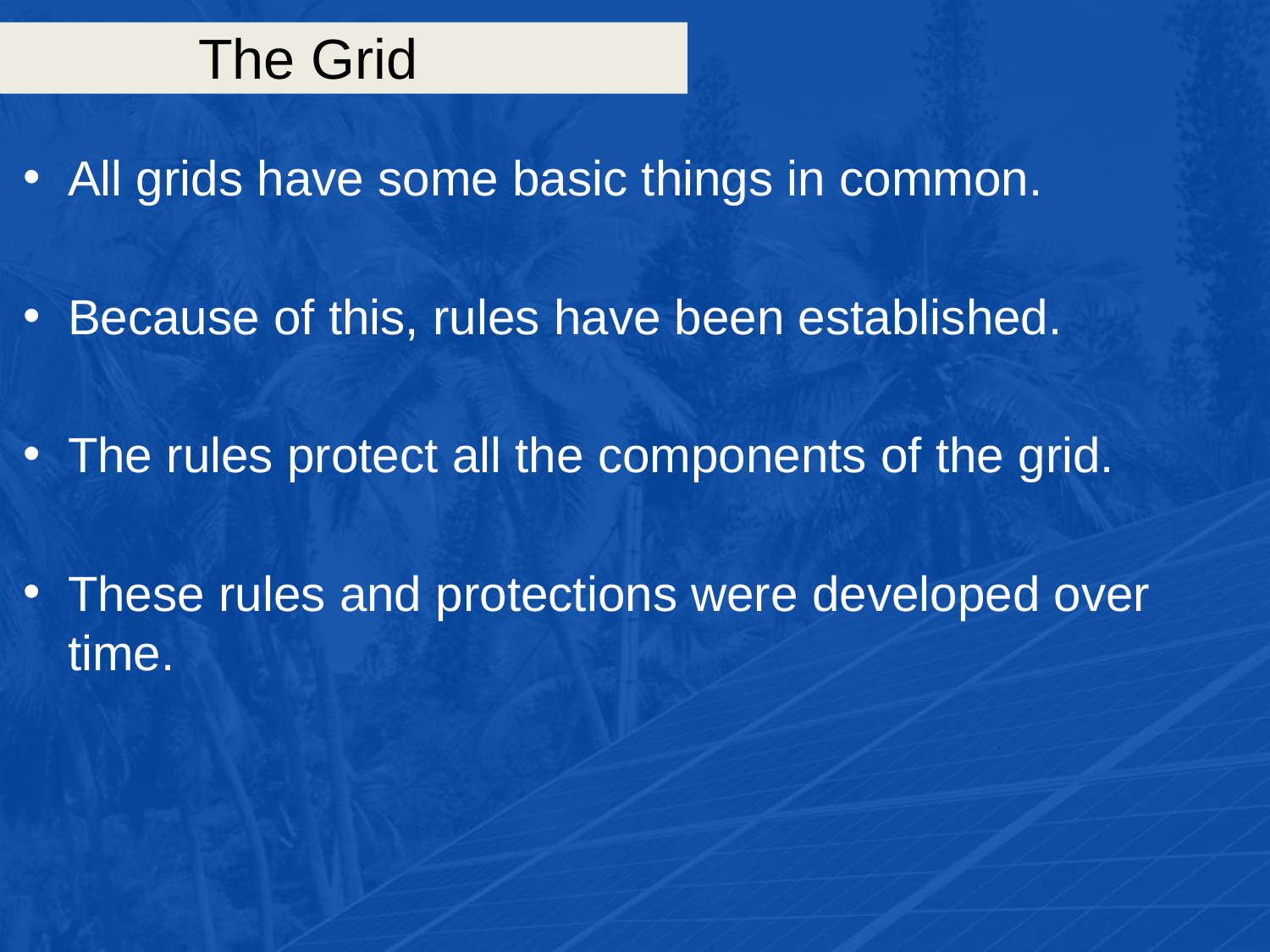

# The Grid
All grids have some basic things in common.

Because of this, rules have been established.

The rules protect all the components of the grid.

These rules and protections were developed over time.